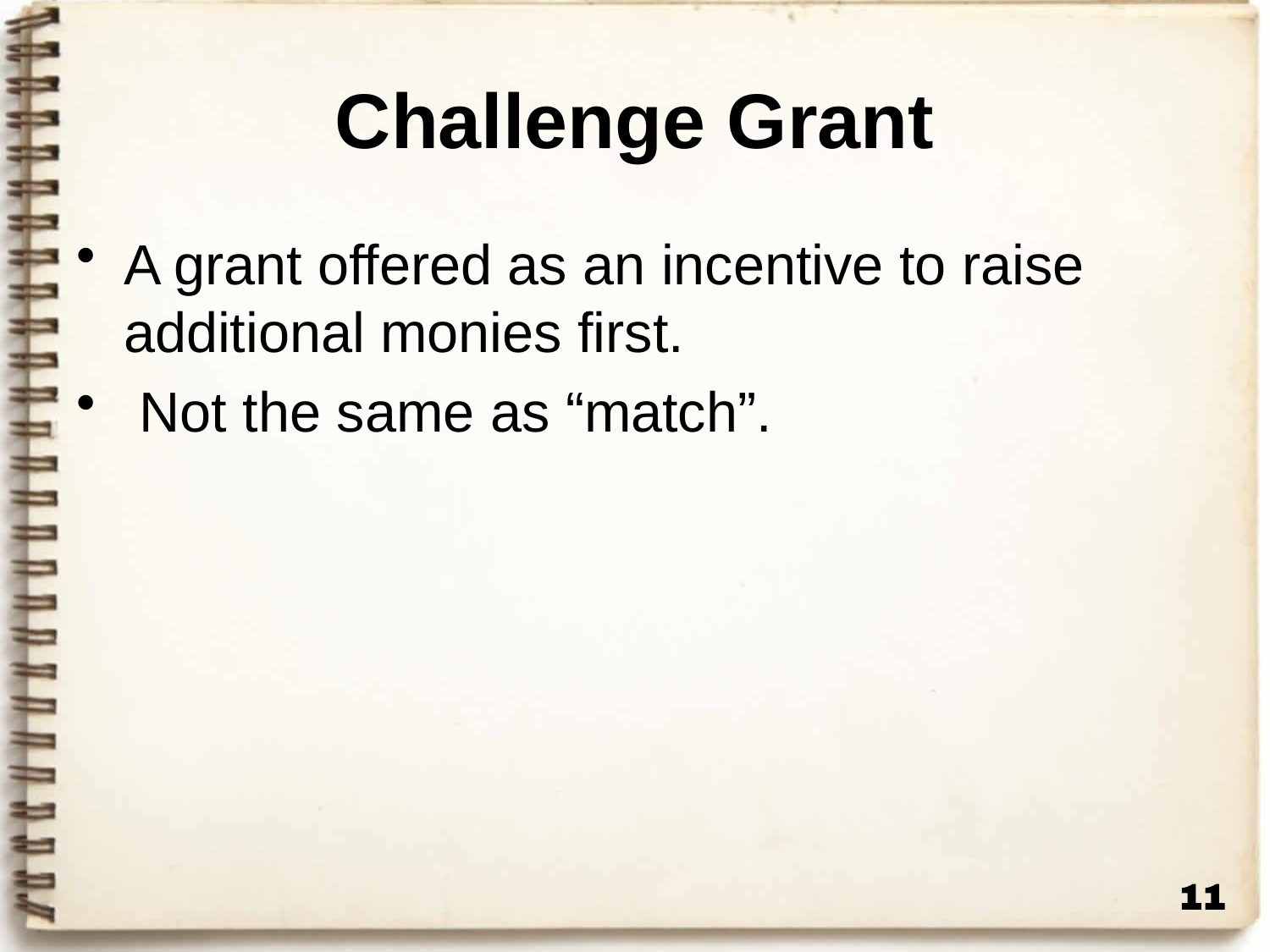

# Challenge Grant
A grant offered as an incentive to raise additional monies first.
 Not the same as “match”.
11